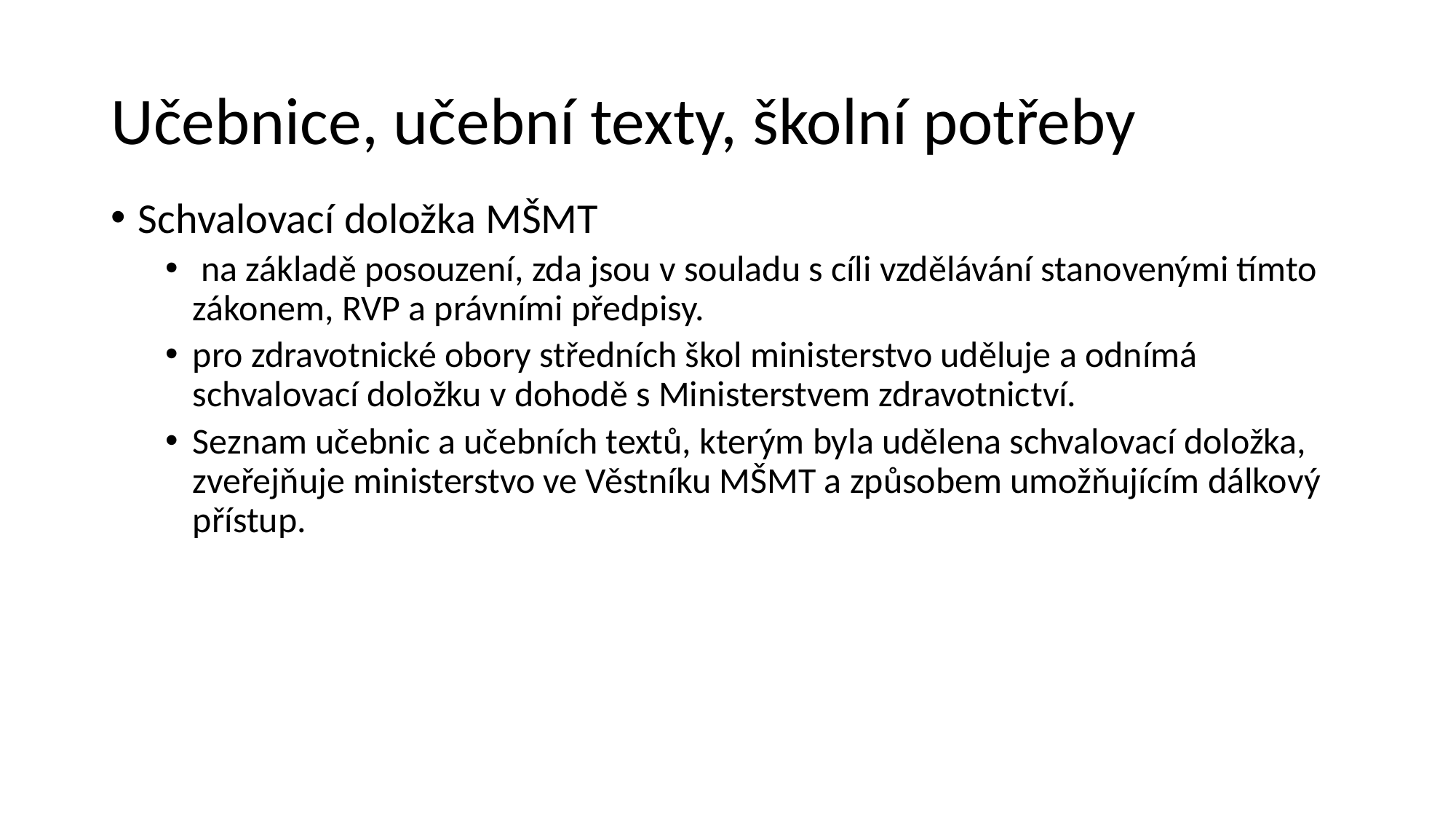

# Učebnice, učební texty, školní potřeby
Schvalovací doložka MŠMT
 na základě posouzení, zda jsou v souladu s cíli vzdělávání stanovenými tímto zákonem, RVP a právními předpisy.
pro zdravotnické obory středních škol ministerstvo uděluje a odnímá schvalovací doložku v dohodě s Ministerstvem zdravotnictví.
Seznam učebnic a učebních textů, kterým byla udělena schvalovací doložka, zveřejňuje ministerstvo ve Věstníku MŠMT a způsobem umožňujícím dálkový přístup.